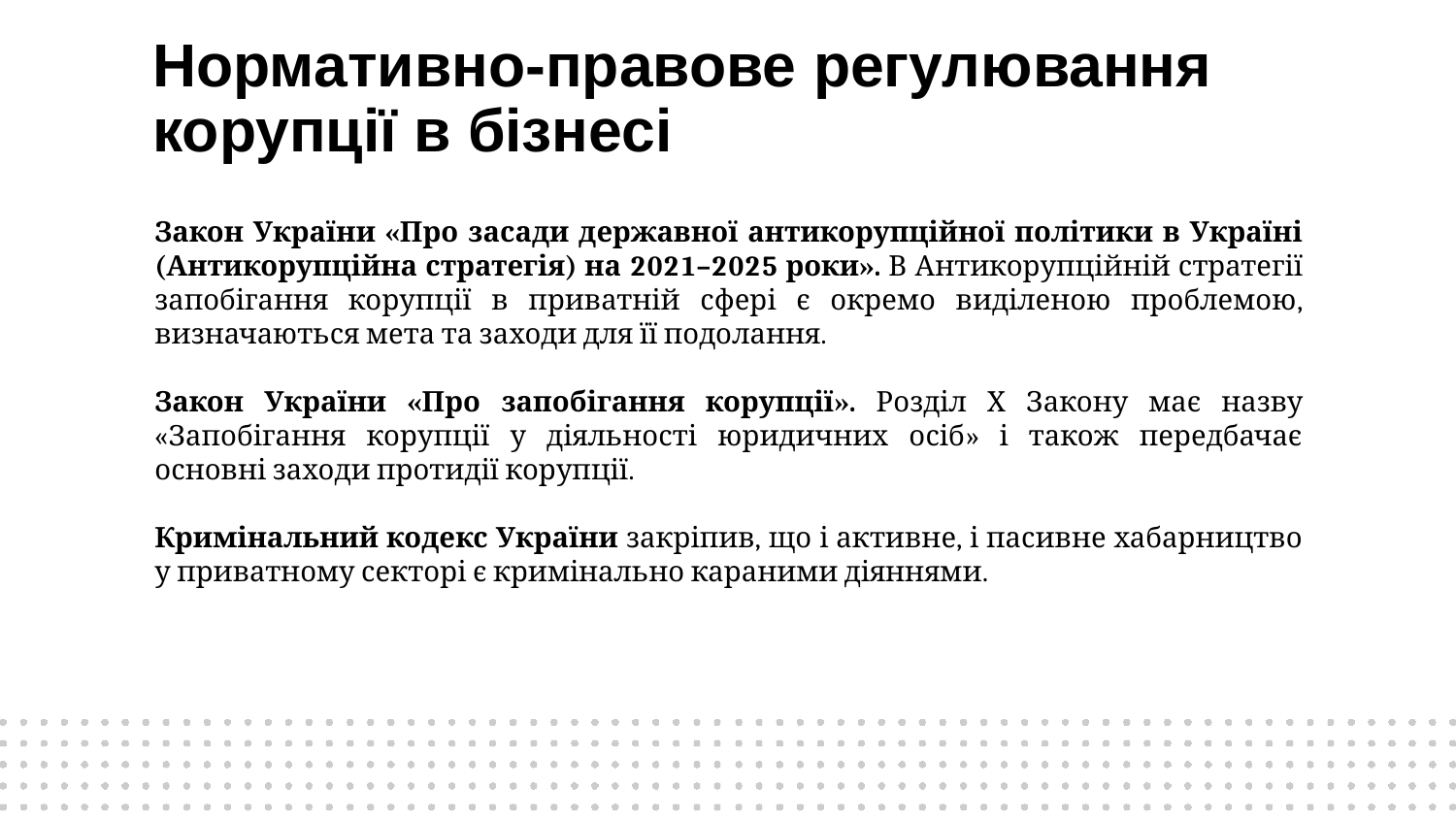

# Нормативно-правове регулювання корупції в бізнесі
Закон України «Про засади державної антикорупційної політики в Україні (Антикорупційна стратегія) на 2021–2025 роки». В Антикорупційній стратегії запобігання корупції в приватній сфері є окремо виділеною проблемою, визначаються мета та заходи для її подолання.

Закон України «Про запобігання корупції». Розділ Х Закону має назву «Запобігання корупції у діяльності юридичних осіб» і також передбачає основні заходи протидії корупції.

Кримінальний кодекс України закріпив, що і активне, і пасивне хабарництво у приватному секторі є кримінально караними діяннями.